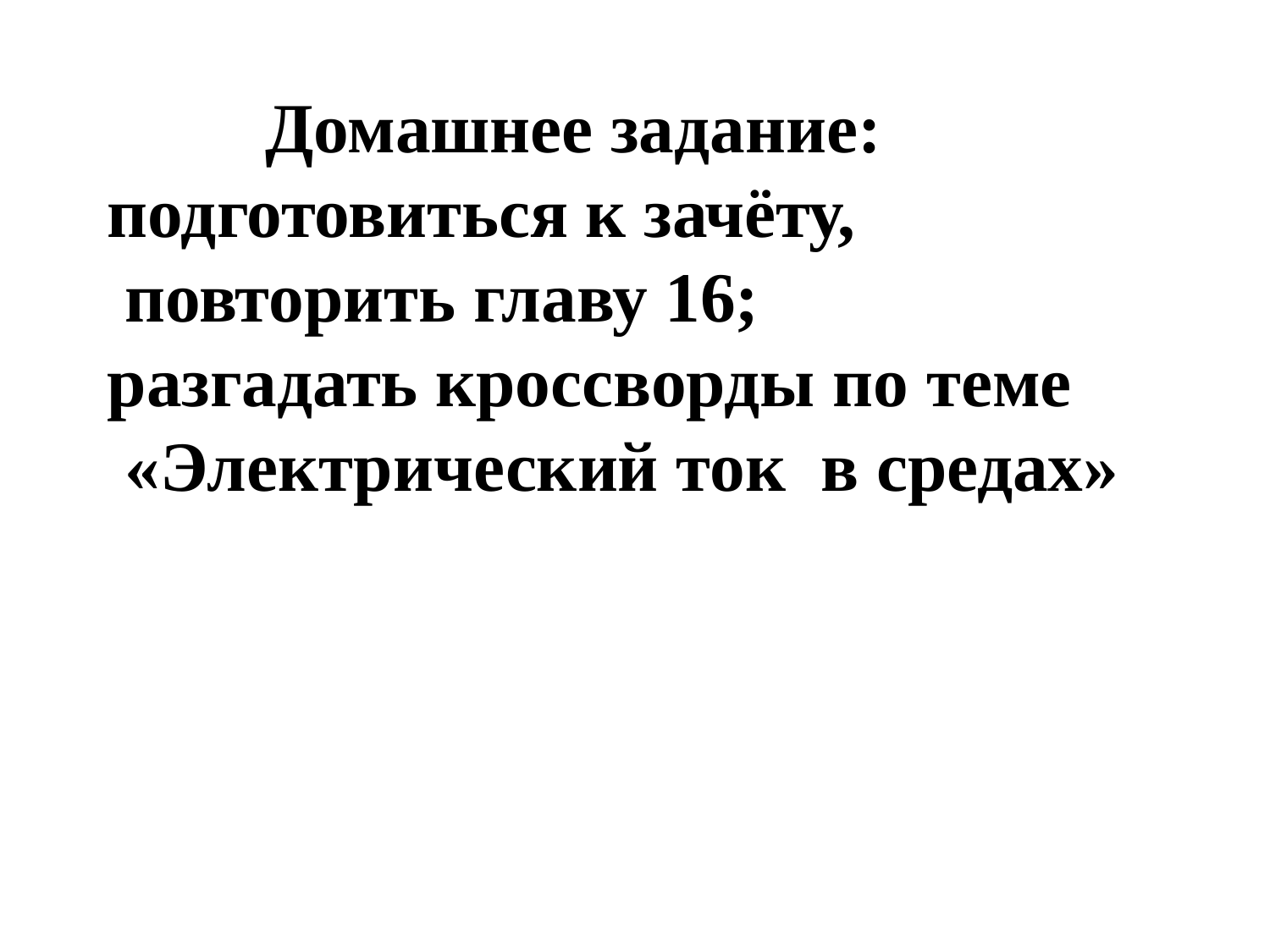

Домашнее задание: подготовиться к зачёту,
 повторить главу 16;
разгадать кроссворды по теме
 «Электрический ток  в средах»